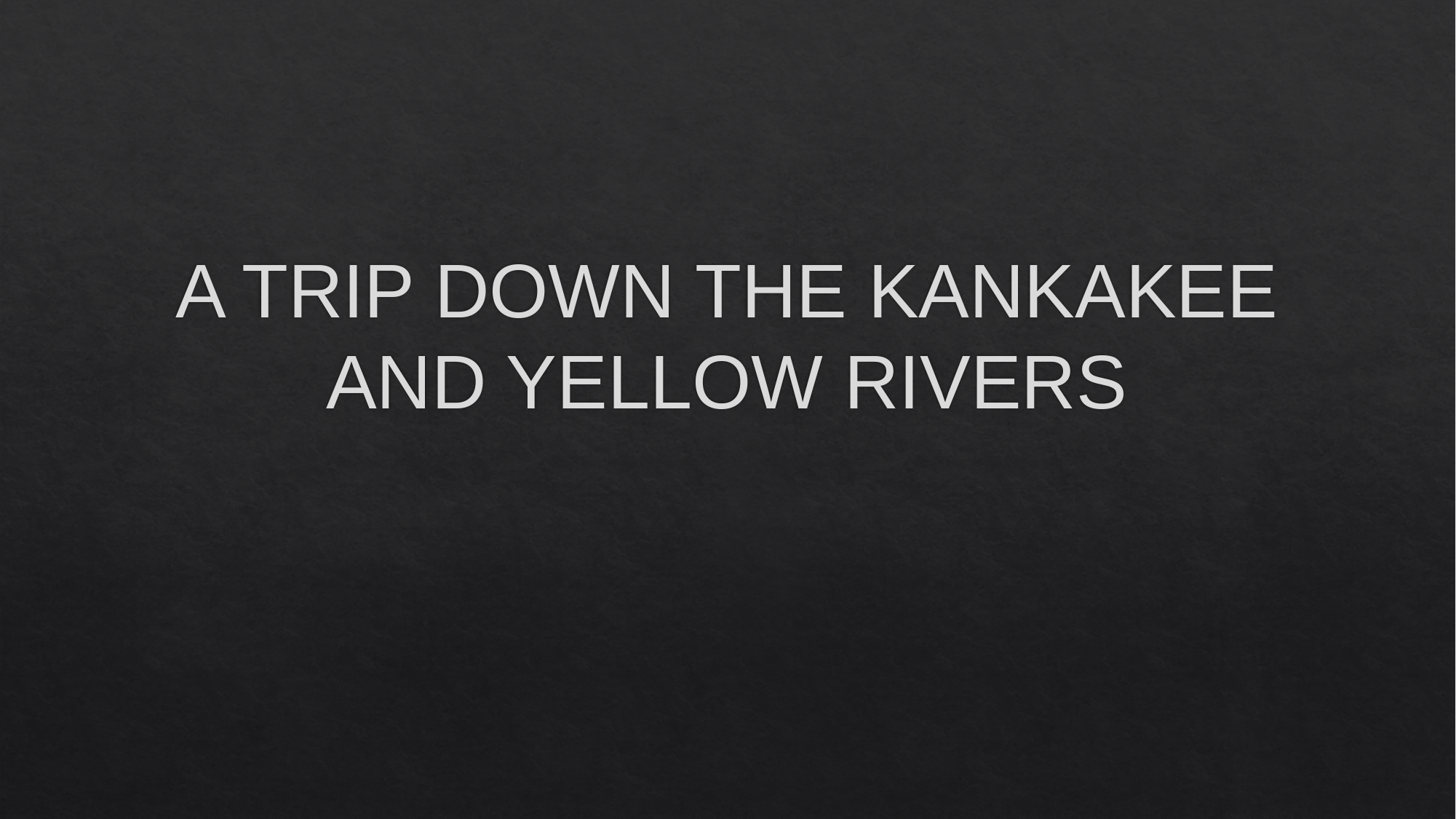

# A TRIP DOWN THE KANKAKEE AND YELLOW RIVERS